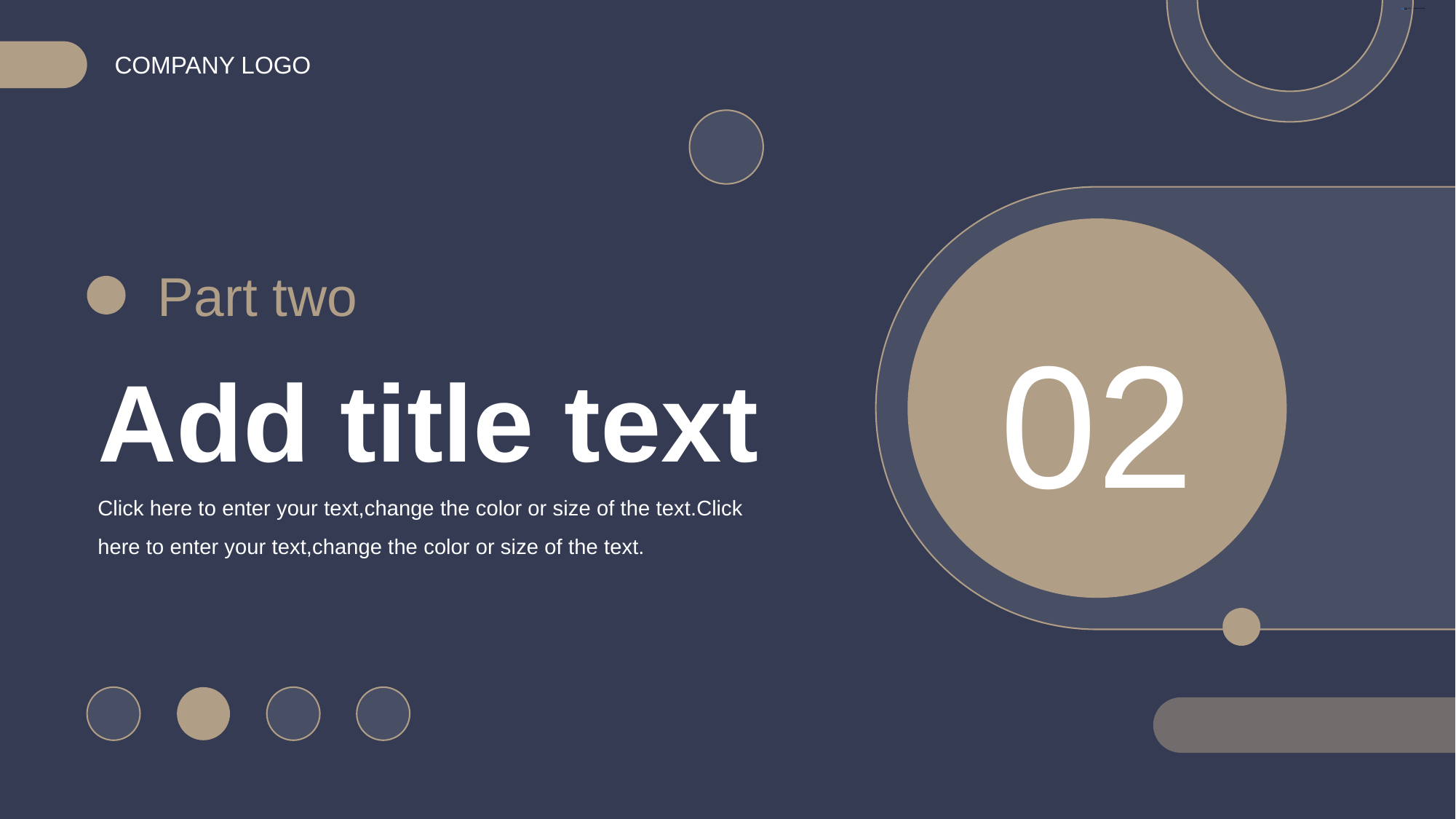

02

COMPANY LOGO
Part two

Add title text
Click here to enter your text,change the color or size of the text.Click here to enter your text,change the color or size of the text.